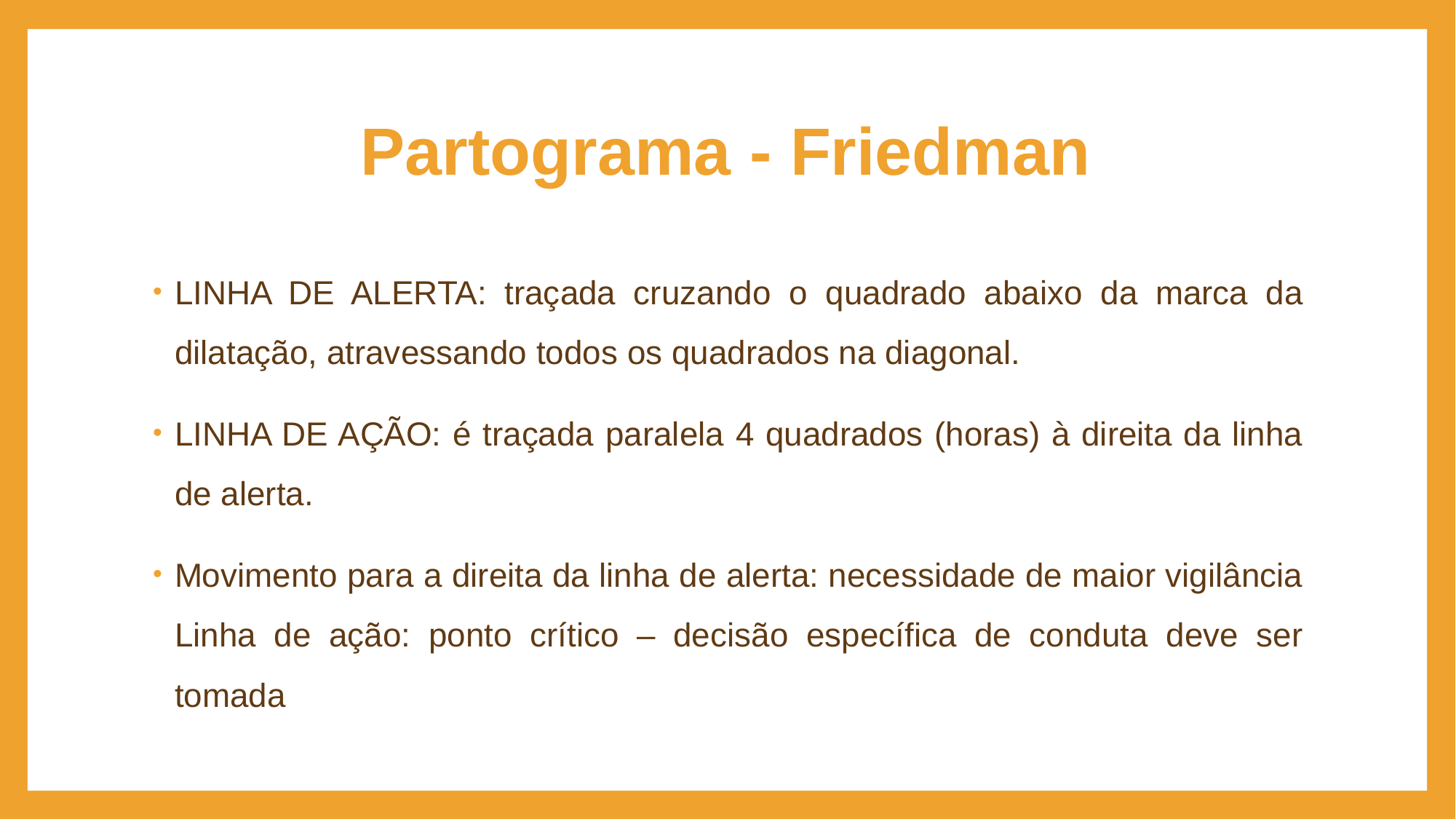

# Partograma - Friedman
LINHA DE ALERTA: traçada cruzando o quadrado abaixo da marca da dilatação, atravessando todos os quadrados na diagonal.
LINHA DE AÇÃO: é traçada paralela 4 quadrados (horas) à direita da linha de alerta.
Movimento para a direita da linha de alerta: necessidade de maior vigilância Linha de ação: ponto crítico – decisão específica de conduta deve ser tomada